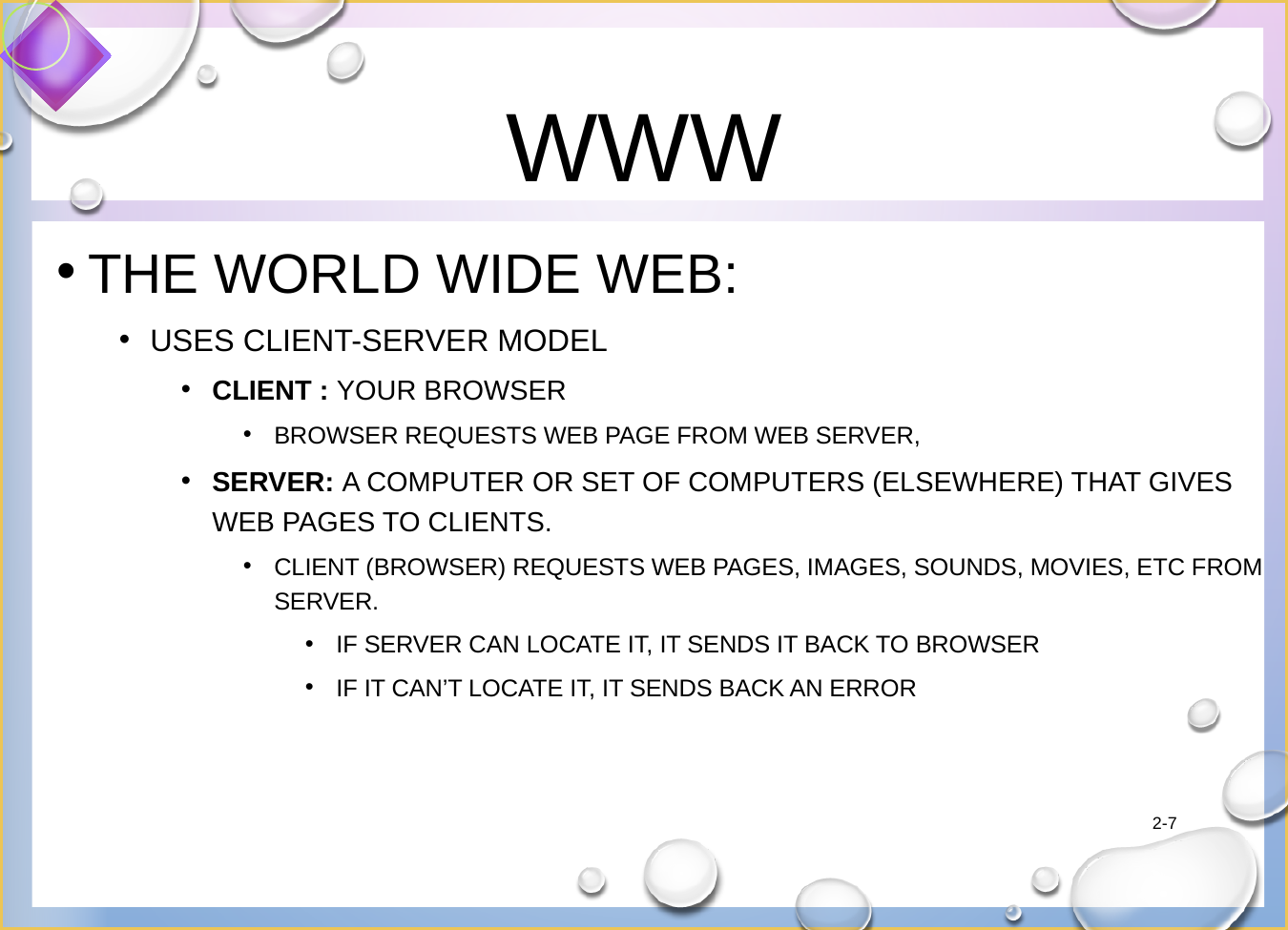

# WWW
The World Wide Web:
uses client-server model
client : Your browser
Browser requests web page from web server,
Server: a computer or set of computers (ELSEWHERE) that gives web pages to clients.
Client (browser) requests Web pages, images, sounds, movies, etc from Server.
If Server can locate it, it sends it back to browser
If it can’t locate it, it sends back an error
2-7